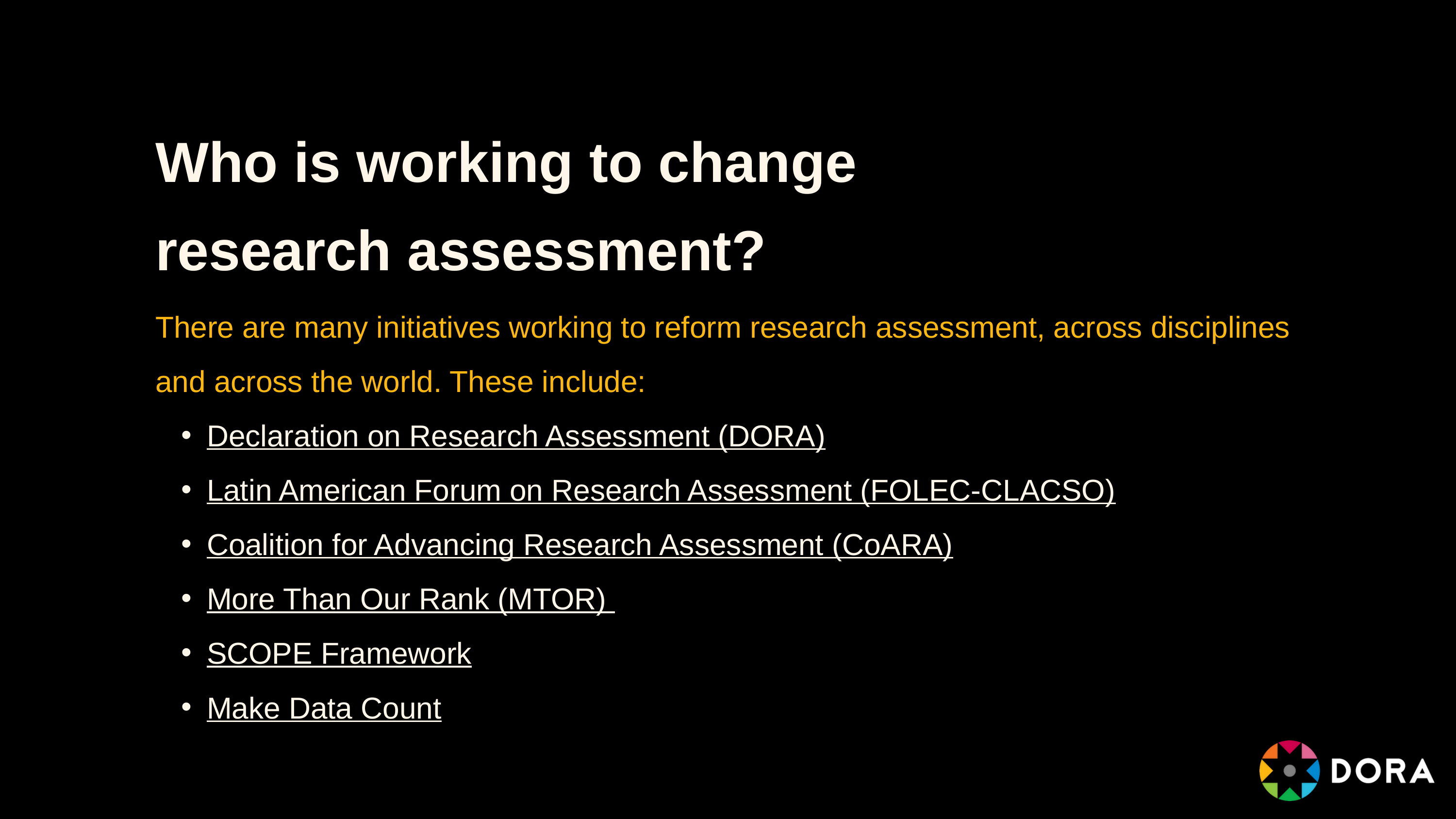

Who is working to change research assessment?
There are many initiatives working to reform research assessment, across disciplines and across the world. These include:
Declaration on Research Assessment (DORA)
Latin American Forum on Research Assessment (FOLEC-CLACSO)
Coalition for Advancing Research Assessment (CoARA)
More Than Our Rank (MTOR)
SCOPE Framework
Make Data Count